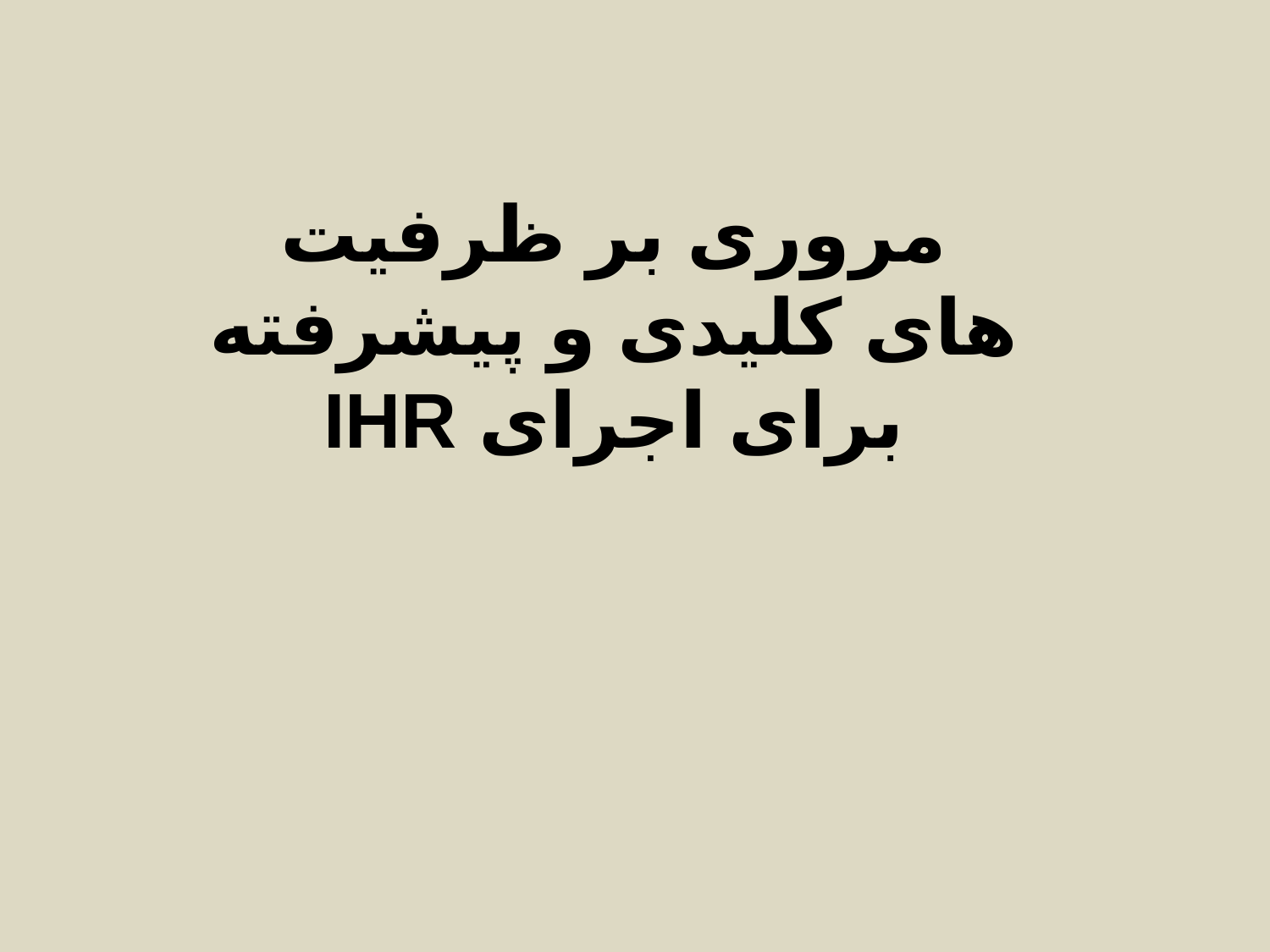

# مروری بر ظرفیت های کلیدی و پیشرفته برای اجرای IHR